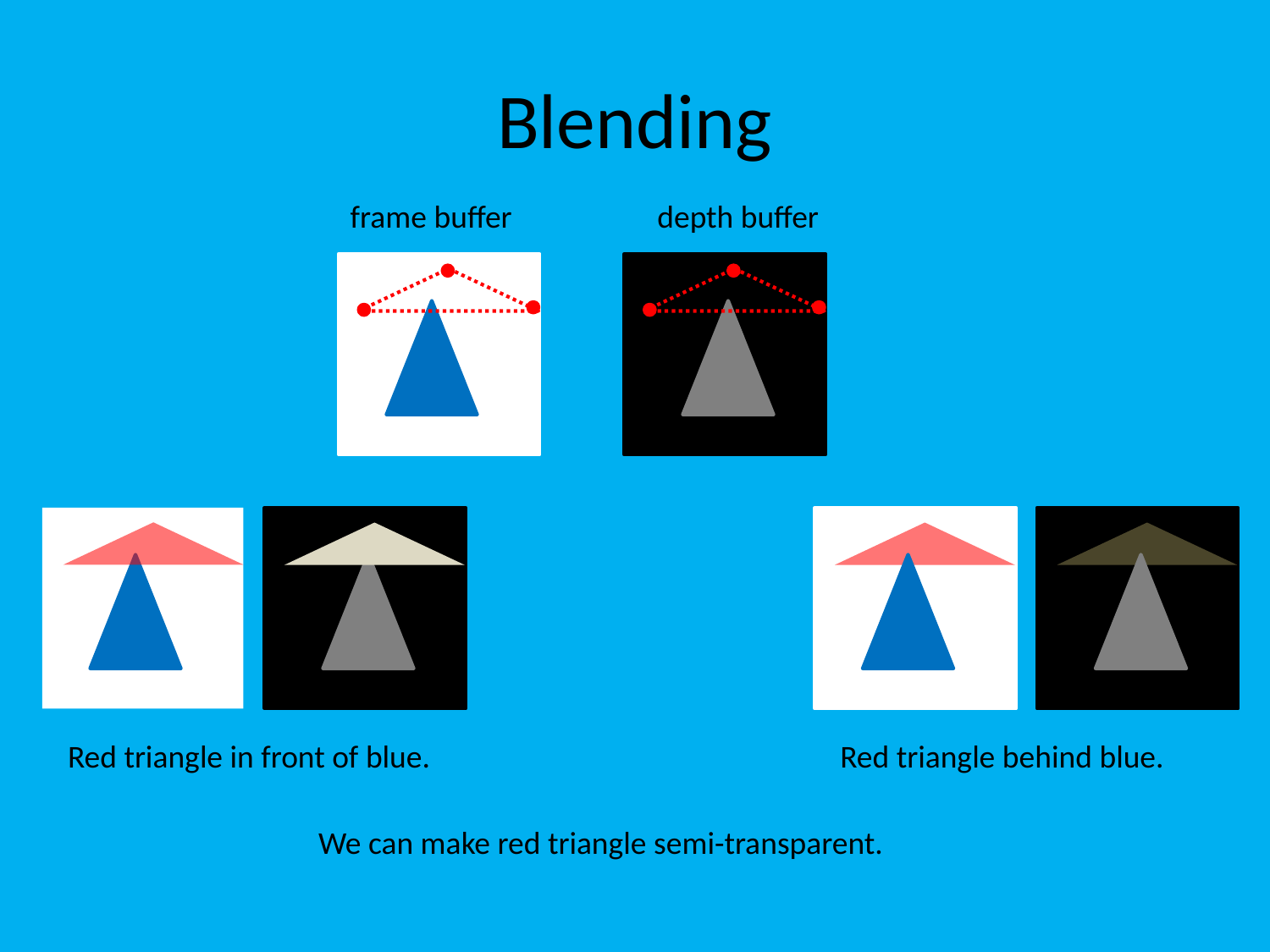

# Blending
frame buffer
depth buffer

Red triangle in front of blue.
Red triangle behind blue.
We can make red triangle semi-transparent.